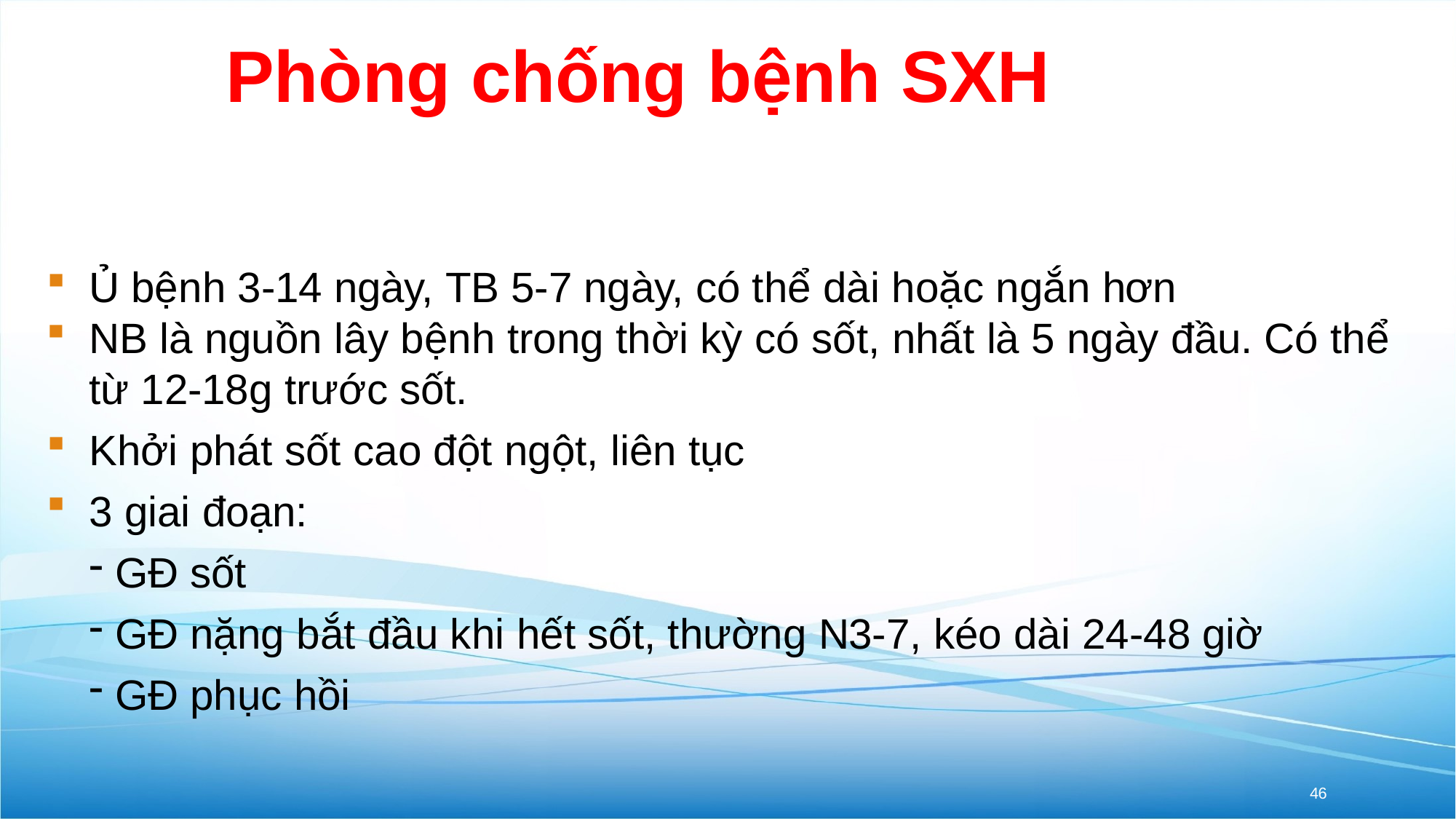

# Phòng chống bệnh SXH
Ủ bệnh 3-14 ngày, TB 5-7 ngày, có thể dài hoặc ngắn hơn
NB là nguồn lây bệnh trong thời kỳ có sốt, nhất là 5 ngày đầu. Có thể từ 12-18g trước sốt.
Khởi phát sốt cao đột ngột, liên tục
3 giai đoạn:
GĐ sốt
GĐ nặng bắt đầu khi hết sốt, thường N3-7, kéo dài 24-48 giờ
GĐ phục hồi
46